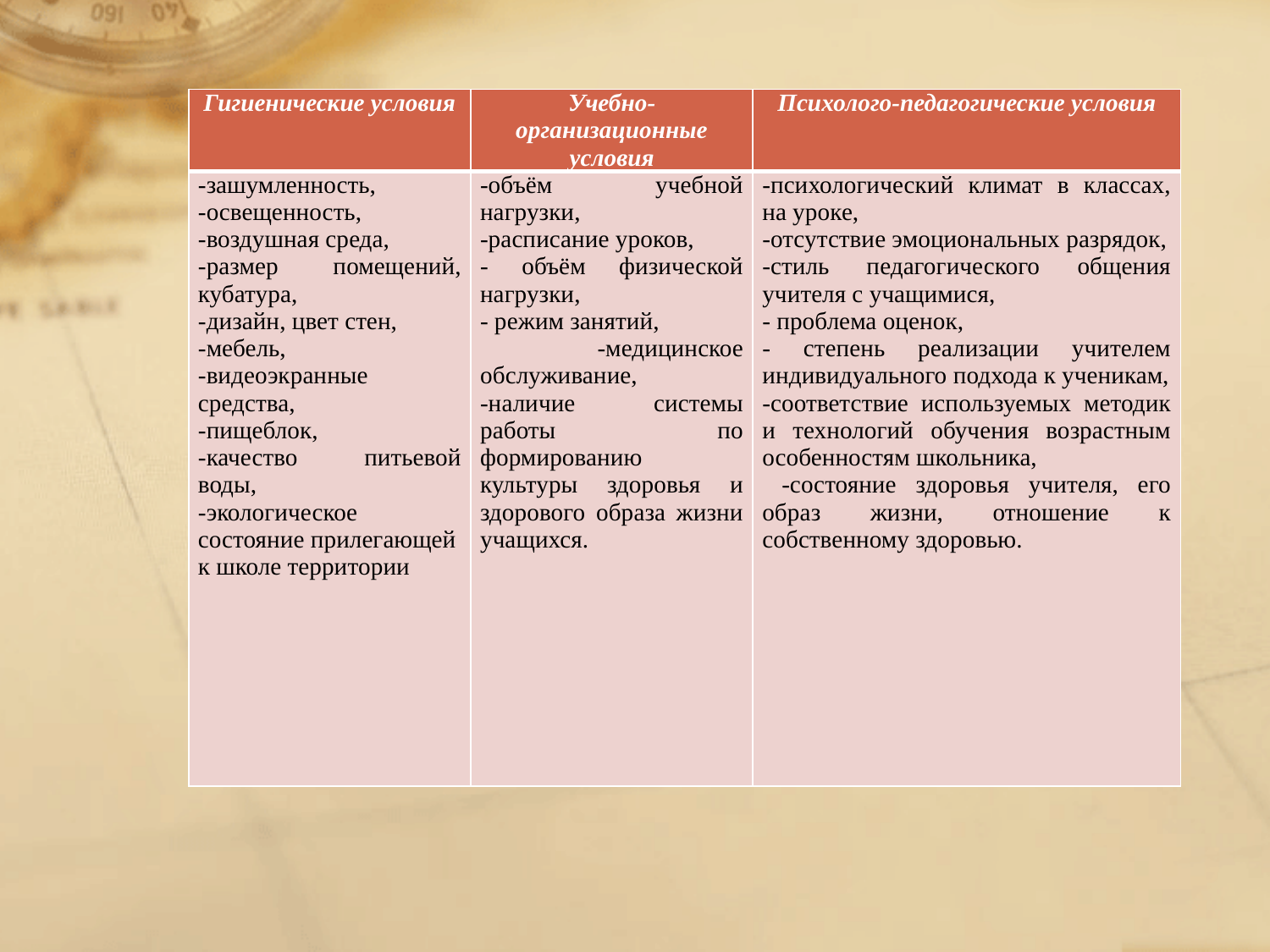

| Гигиенические условия | Учебно-организационные условия | Психолого-педагогические условия |
| --- | --- | --- |
| -зашумленность, -освещенность, -воздушная среда, -размер помещений, кубатура, -дизайн, цвет стен, -мебель, -видеоэкранные средства, -пищеблок, -качество питьевой воды, -экологическое состояние прилегающей к школе территории | -объём учебной нагрузки, -расписание уроков, - объём физической нагрузки, - режим занятий, -медицинское обслуживание, -наличие системы работы по формированию культуры здоровья и здорового образа жизни учащихся. | -психологический климат в классах, на уроке, -отсутствие эмоциональных разрядок, -стиль педагогического общения учителя с учащимися, - проблема оценок, - степень реализации учителем индивидуального подхода к ученикам, -соответствие используемых методик и технологий обучения возрастным особенностям школьника, -состояние здоровья учителя, его образ жизни, отношение к собственному здоровью. |